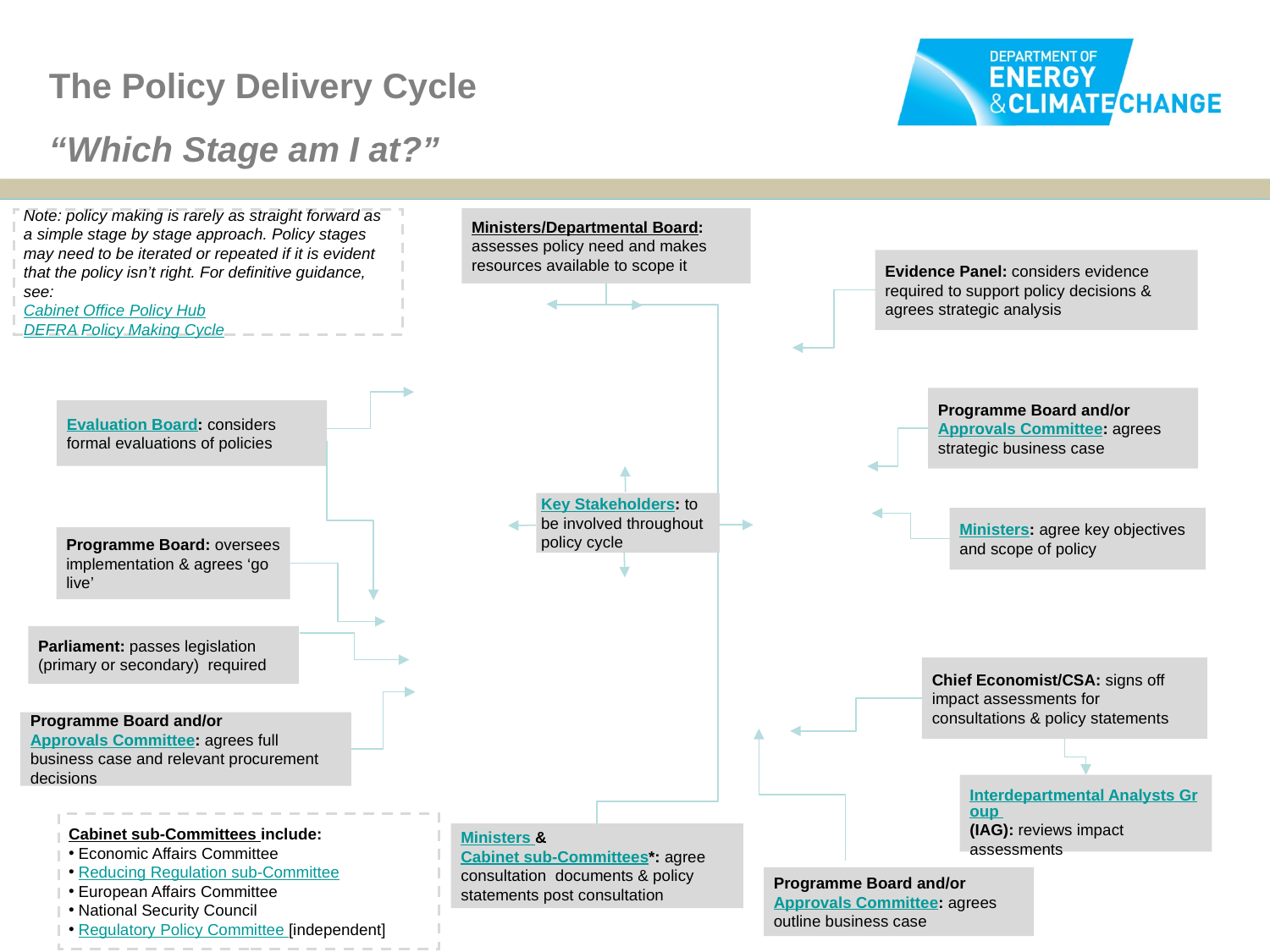

# The Policy Delivery Cycle “Which Stage am I at?”
Ministers/Departmental Board: assesses policy need and makes resources available to scope it
Note: policy making is rarely as straight forward as a simple stage by stage approach. Policy stages may need to be iterated or repeated if it is evident that the policy isn’t right. For definitive guidance, see:
Cabinet Office Policy Hub
DEFRA Policy Making Cycle
Evidence Panel: considers evidence required to support policy decisions & agrees strategic analysis

4. Operate, evaluate & adapt
1. Understand situation and desired outcomes
Analytical projects
Programme Board and/or Approvals Committee: agrees strategic business case
Evaluation Board: considers formal evaluations of policies
Key Stakeholders: to be involved throughout policy cycle
Ministers: agree key objectives and scope of policy
Programme Board: oversees implementation & agrees ‘go live’
Parliament: passes legislation (primary or secondary)  required
2. Develop and appraise options
3. Prepare for delivery
Chief Economist/CSA: signs off impact assessments for consultations & policy statements
Programme Board and/or Approvals Committee: agrees full business case and relevant procurement decisions
Interdepartmental Analysts Group (IAG): reviews impact assessments
Cabinet sub-Committees include:
 Economic Affairs Committee
 Reducing Regulation sub-Committee
 European Affairs Committee
 National Security Council
 Regulatory Policy Committee [independent]
Ministers & Cabinet sub-Committees*: agree consultation  documents & policy statements post consultation
Programme Board and/or Approvals Committee: agrees outline business case